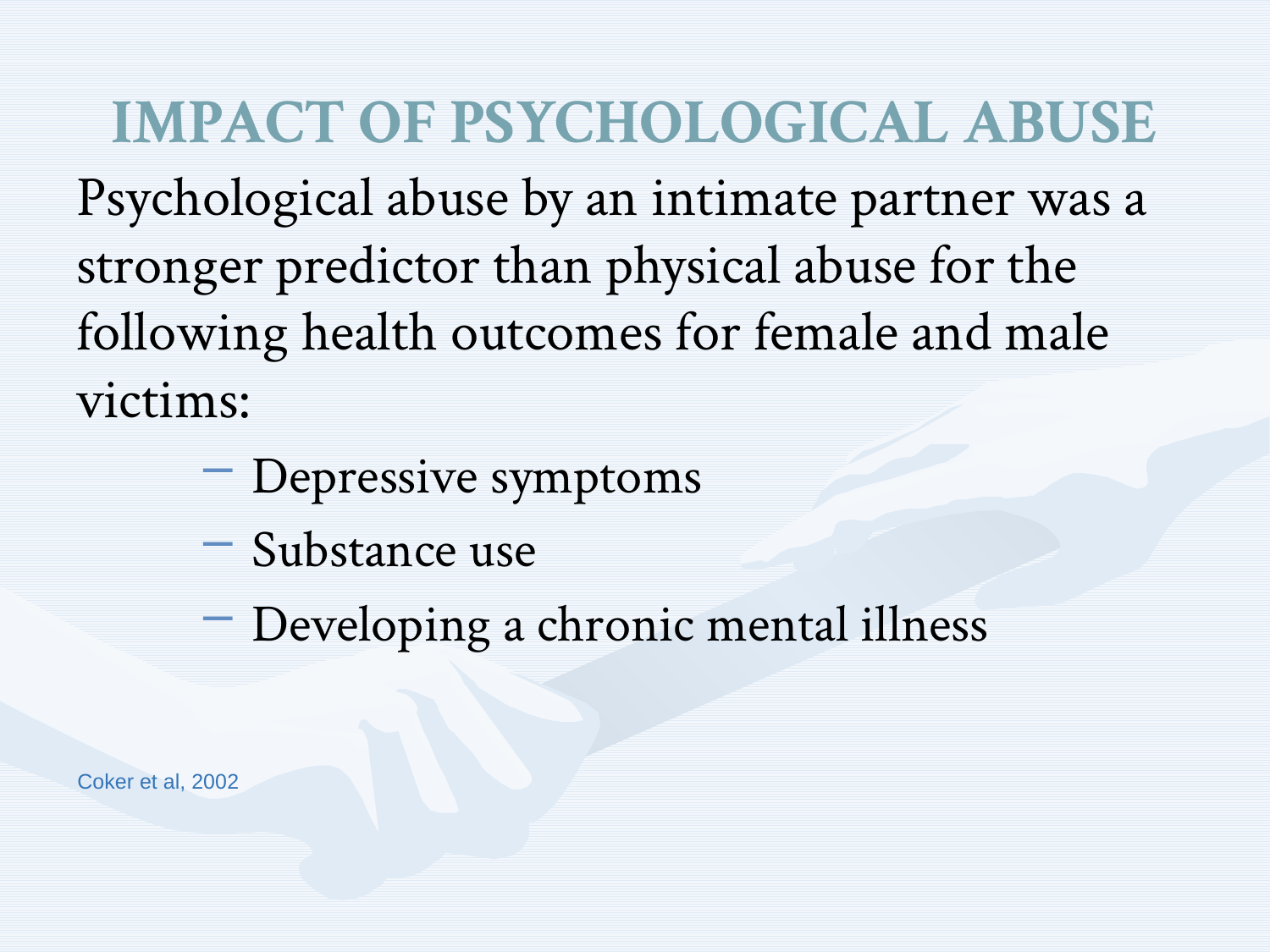

# IMPACT OF PSYCHOLOGICAL ABUSE
Psychological abuse by an intimate partner was a stronger predictor than physical abuse for the following health outcomes for female and male victims:
Depressive symptoms
Substance use
Developing a chronic mental illness

Coker et al, 2002